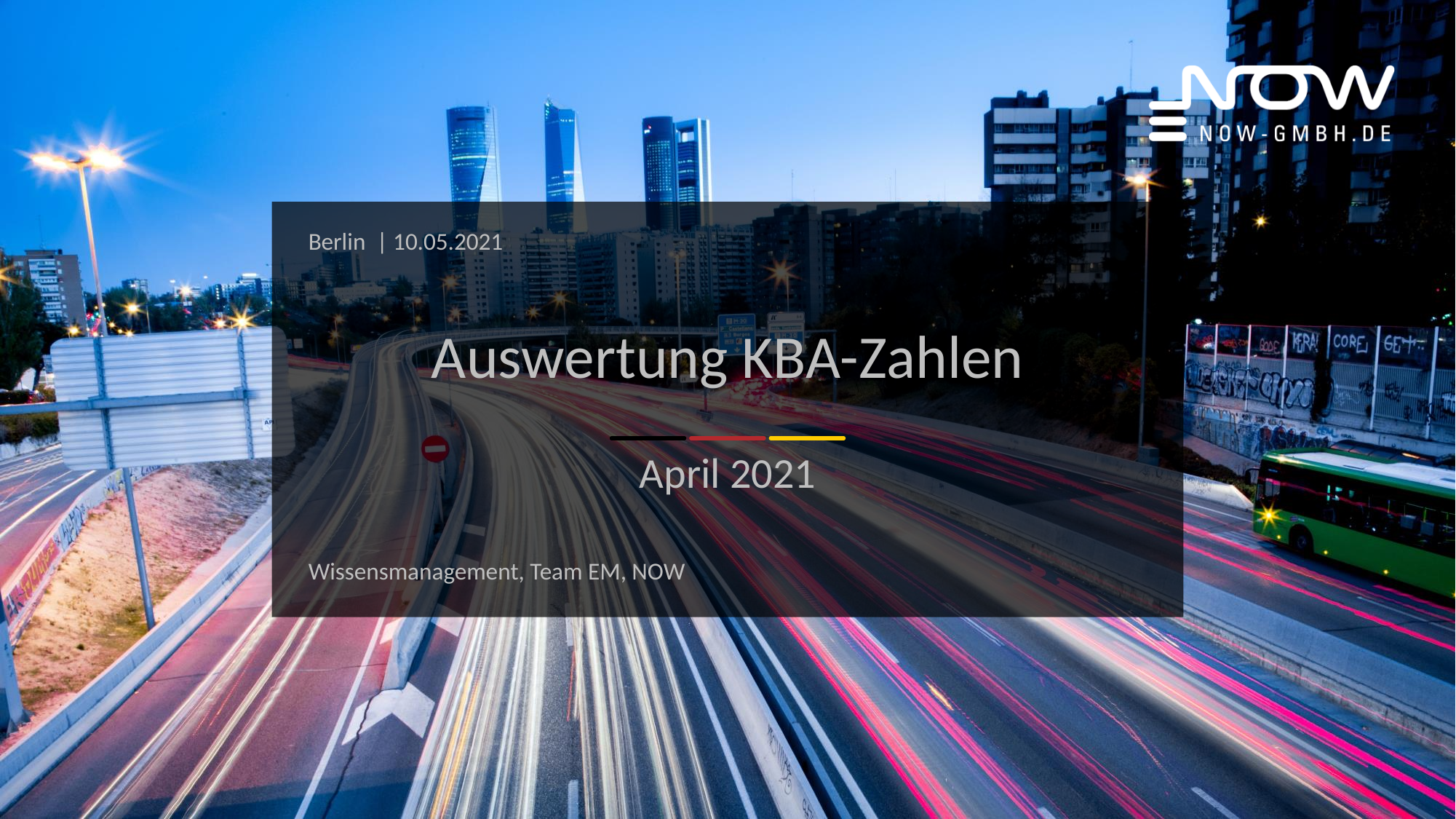

Berlin  | 10.05.2021
Auswertung KBA-Zahlen
April 2021
Wissensmanagement, Team EM, NOW